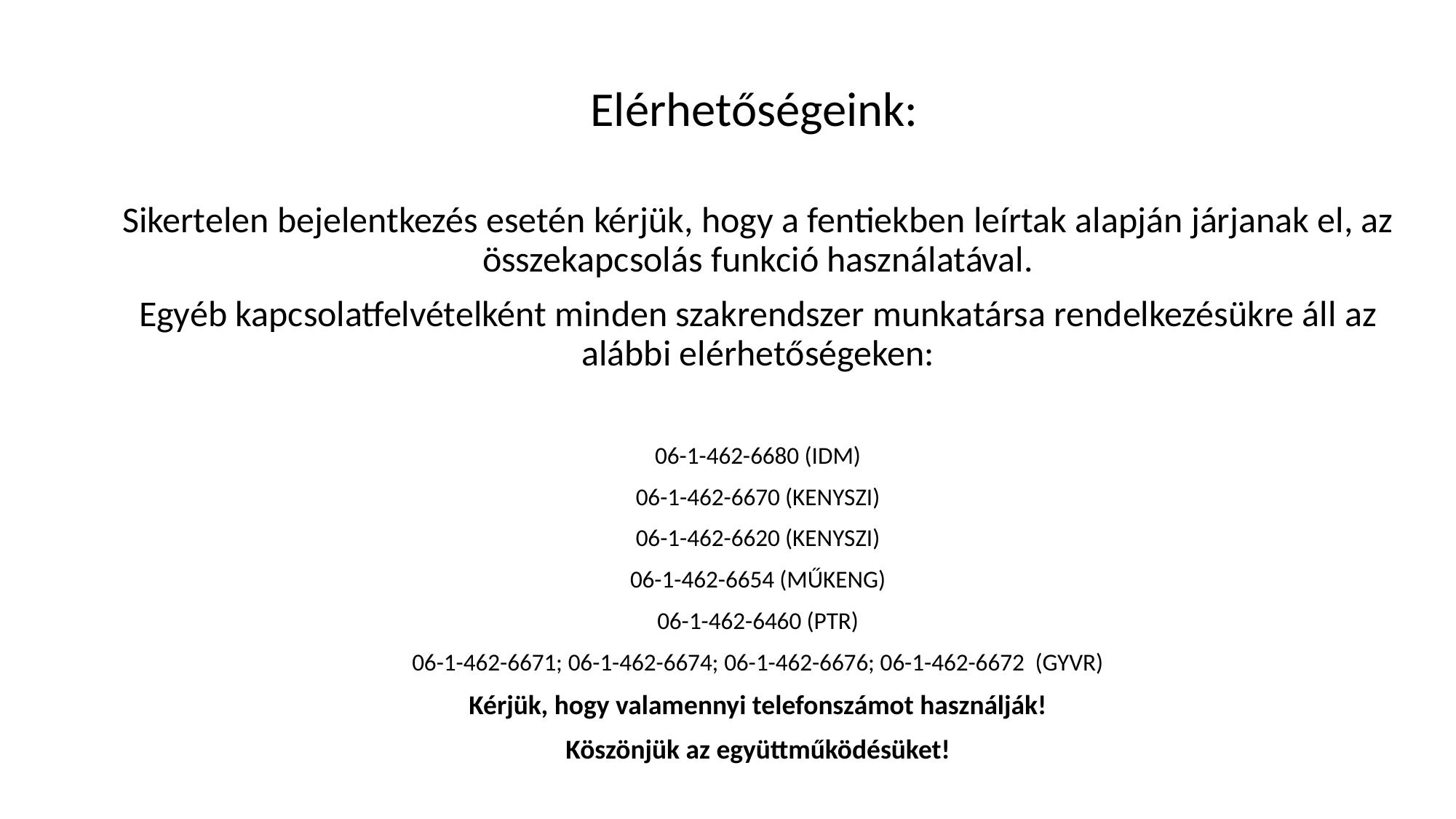

# Elérhetőségeink:

Sikertelen bejelentkezés esetén kérjük, hogy a fentiekben leírtak alapján járjanak el, az összekapcsolás funkció használatával.
Egyéb kapcsolatfelvételként minden szakrendszer munkatársa rendelkezésükre áll az alábbi elérhetőségeken:

06-1-462-6680 (IDM)
06-1-462-6670 (KENYSZI)
06-1-462-6620 (KENYSZI)
06-1-462-6654 (MŰKENG)
06-1-462-6460 (PTR)
06-1-462-6671; 06-1-462-6674; 06-1-462-6676; 06-1-462-6672  (GYVR)
Kérjük, hogy valamennyi telefonszámot használják!
Köszönjük az együttműködésüket!